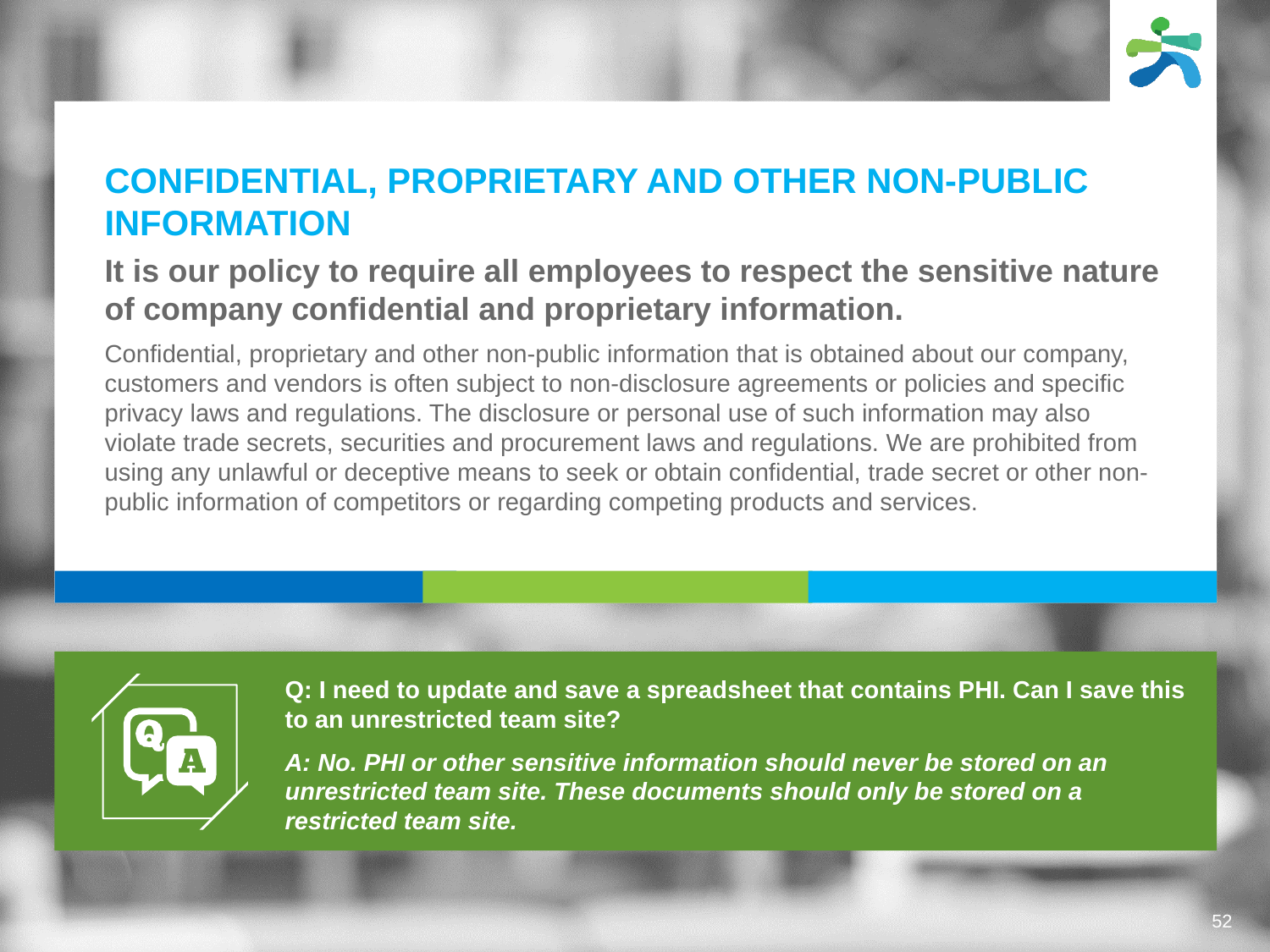

CONFIDENTIAL, PROPRIETARY AND OTHER NON-PUBLIC INFORMATION
It is our policy to require all employees to respect the sensitive nature of company confidential and proprietary information.
Confidential, proprietary and other non-public information that is obtained about our company, customers and vendors is often subject to non-disclosure agreements or policies and specific privacy laws and regulations. The disclosure or personal use of such information may also violate trade secrets, securities and procurement laws and regulations. We are prohibited from using any unlawful or deceptive means to seek or obtain confidential, trade secret or other non-public information of competitors or regarding competing products and services.

Q: I need to update and save a spreadsheet that contains PHI. Can I save this to an unrestricted team site?
A: No. PHI or other sensitive information should never be stored on an unrestricted team site. These documents should only be stored on a restricted team site.